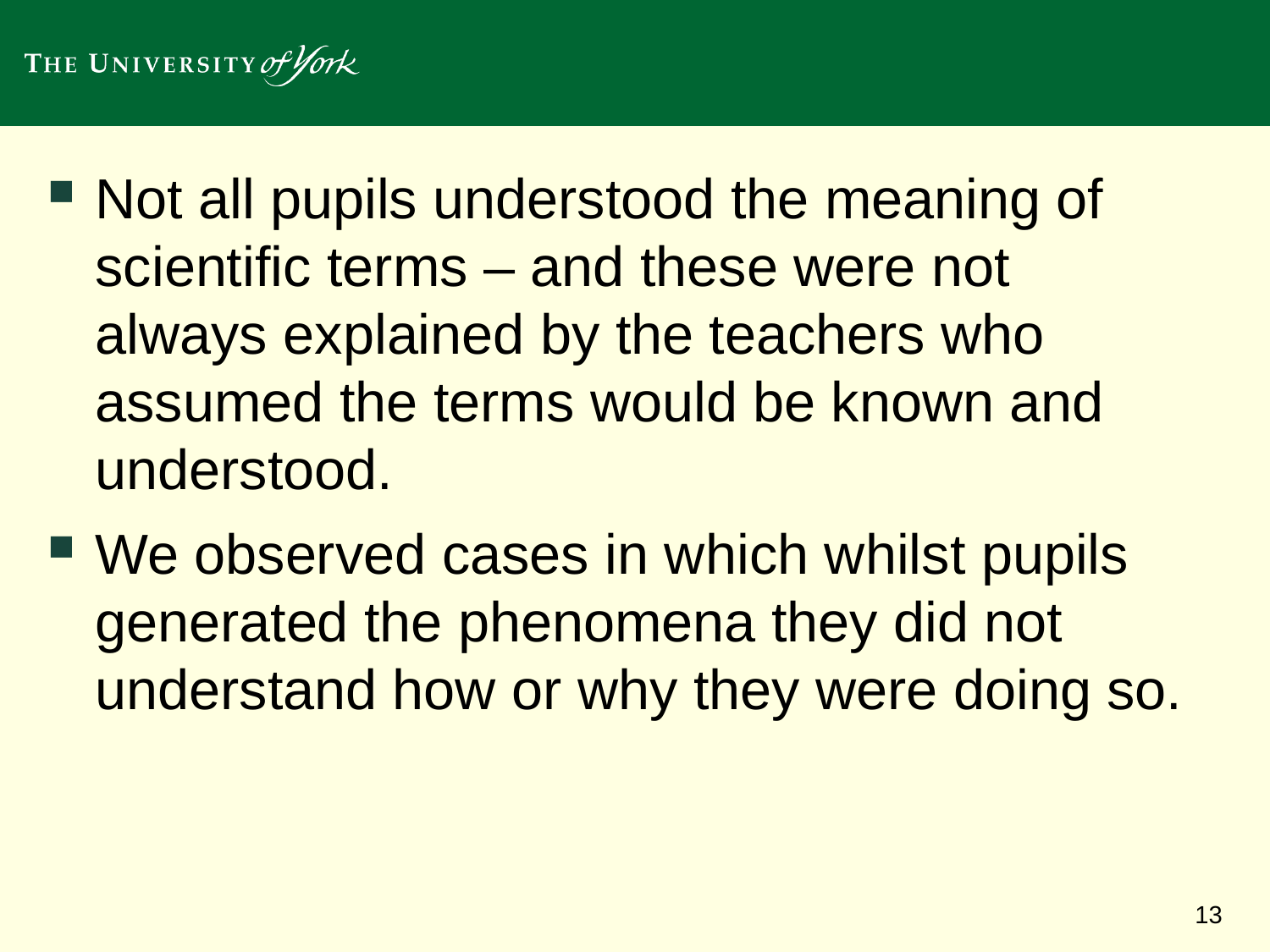

#
Not all pupils understood the meaning of scientific terms – and these were not always explained by the teachers who assumed the terms would be known and understood.
We observed cases in which whilst pupils generated the phenomena they did not understand how or why they were doing so.
13